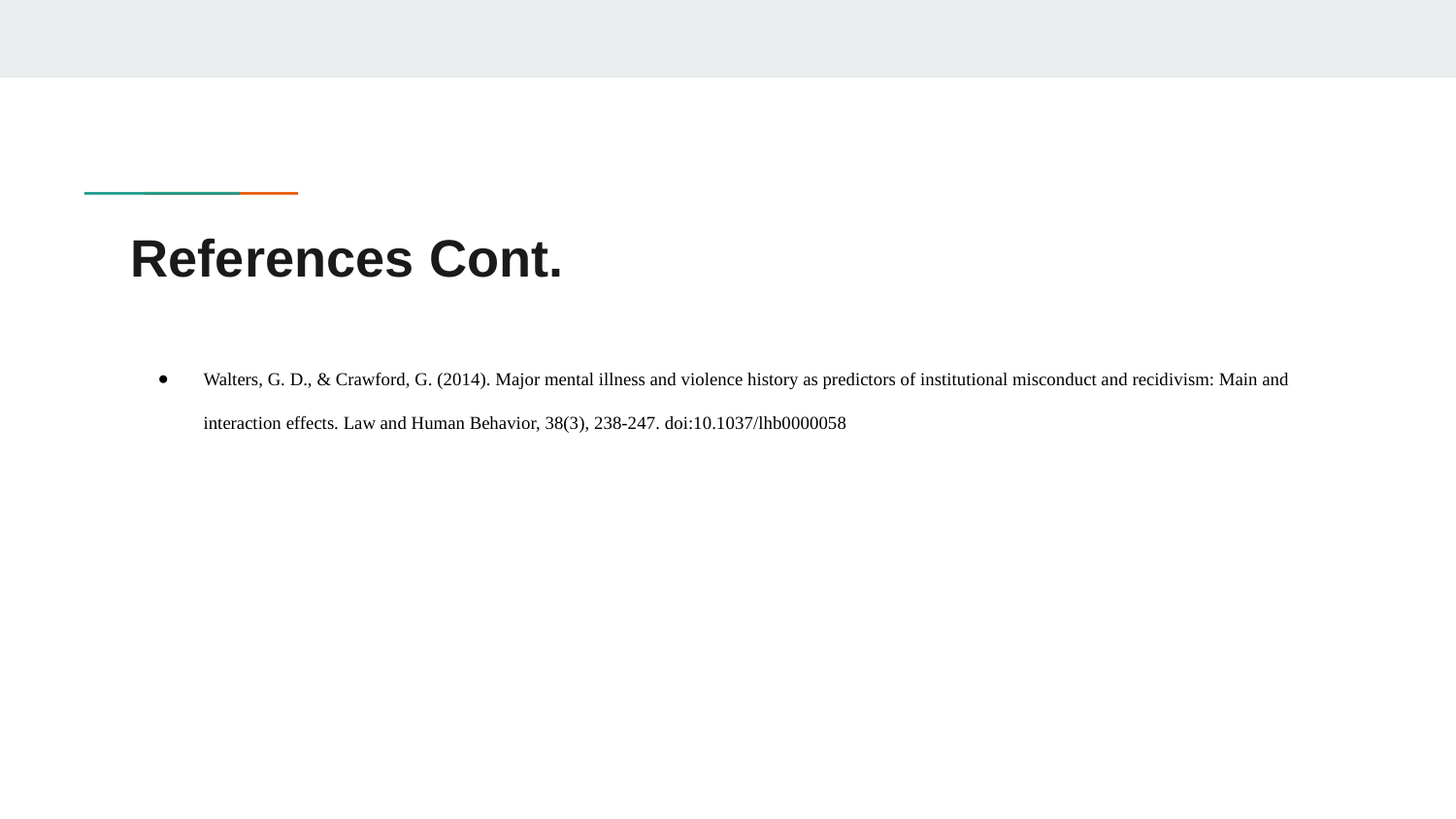

# References Cont.
Walters, G. D., & Crawford, G. (2014). Major mental illness and violence history as predictors of institutional misconduct and recidivism: Main and interaction effects. Law and Human Behavior, 38(3), 238-247. doi:10.1037/lhb0000058